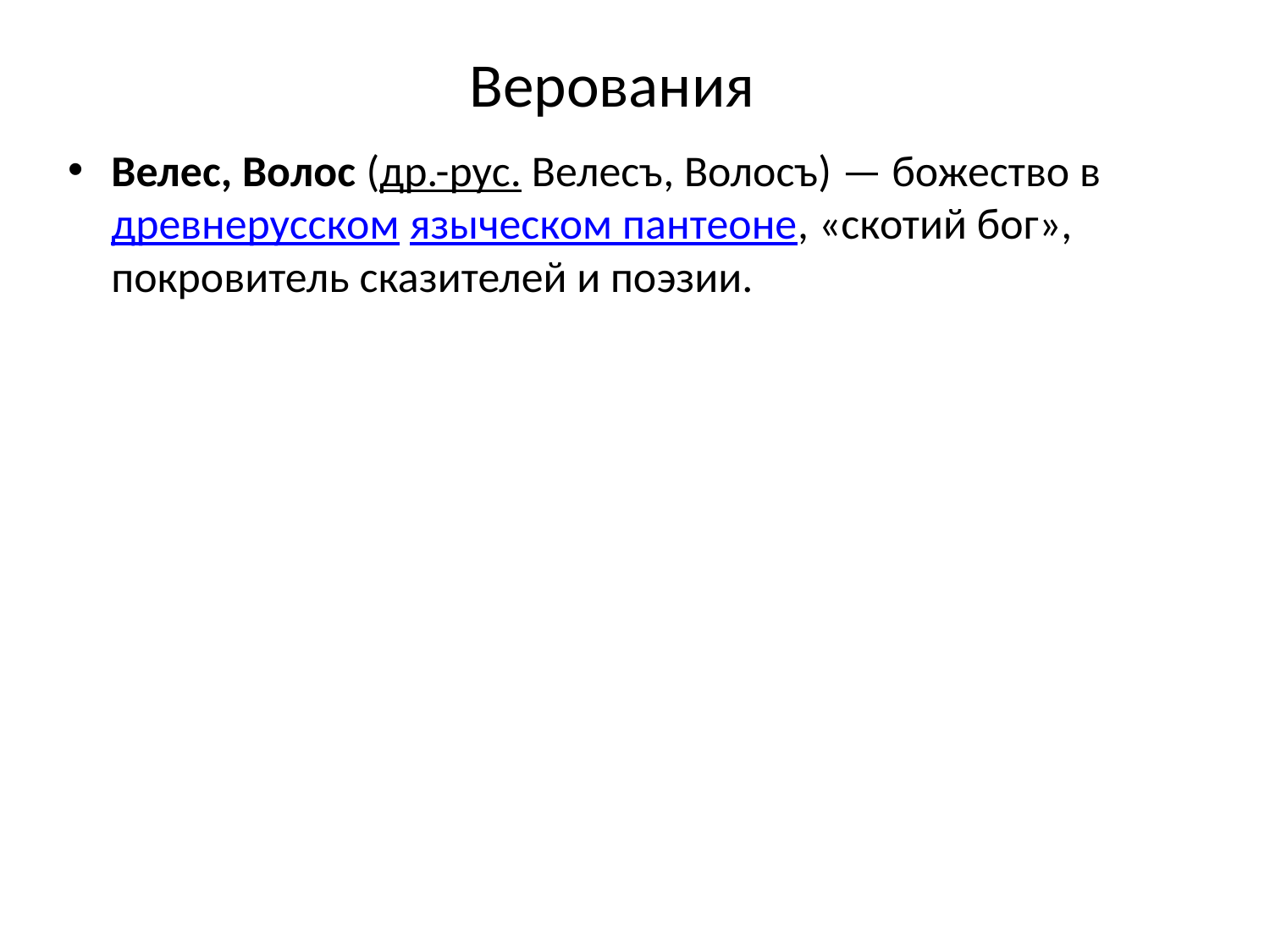

# Верования
Велес, Волос (др.-рус. Велесъ, Волосъ) — божество в древнерусском языческом пантеоне, «скотий бог», покровитель сказителей и поэзии.